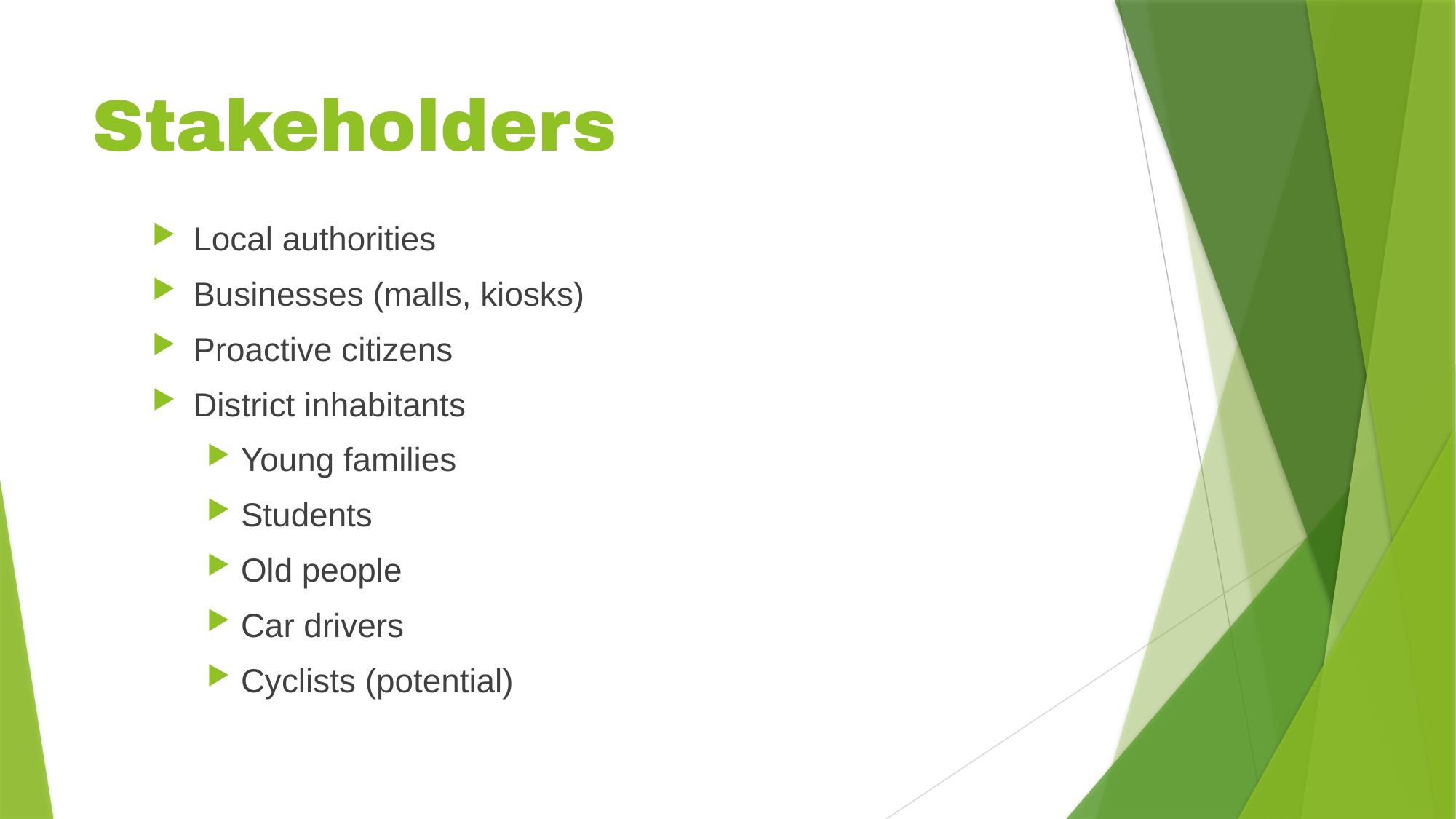

# Stakeholders
Local authorities
Businesses (malls, kiosks)
Proactive citizens
District inhabitants
Young families
Students
Old people
Car drivers
Cyclists (potential)